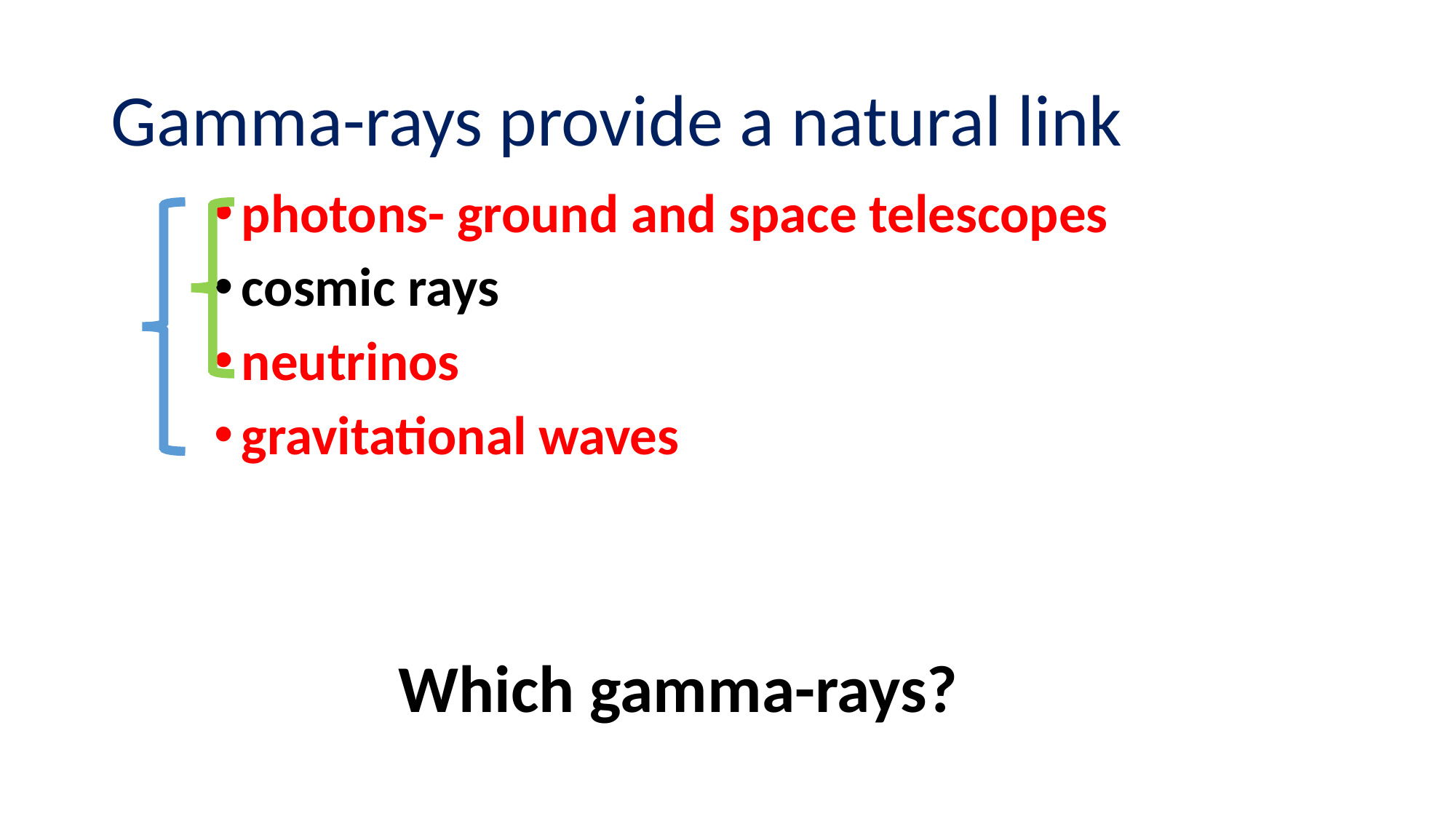

# Gamma-rays provide a natural link
photons- ground and space telescopes
cosmic rays
neutrinos
gravitational waves

Which gamma-rays?